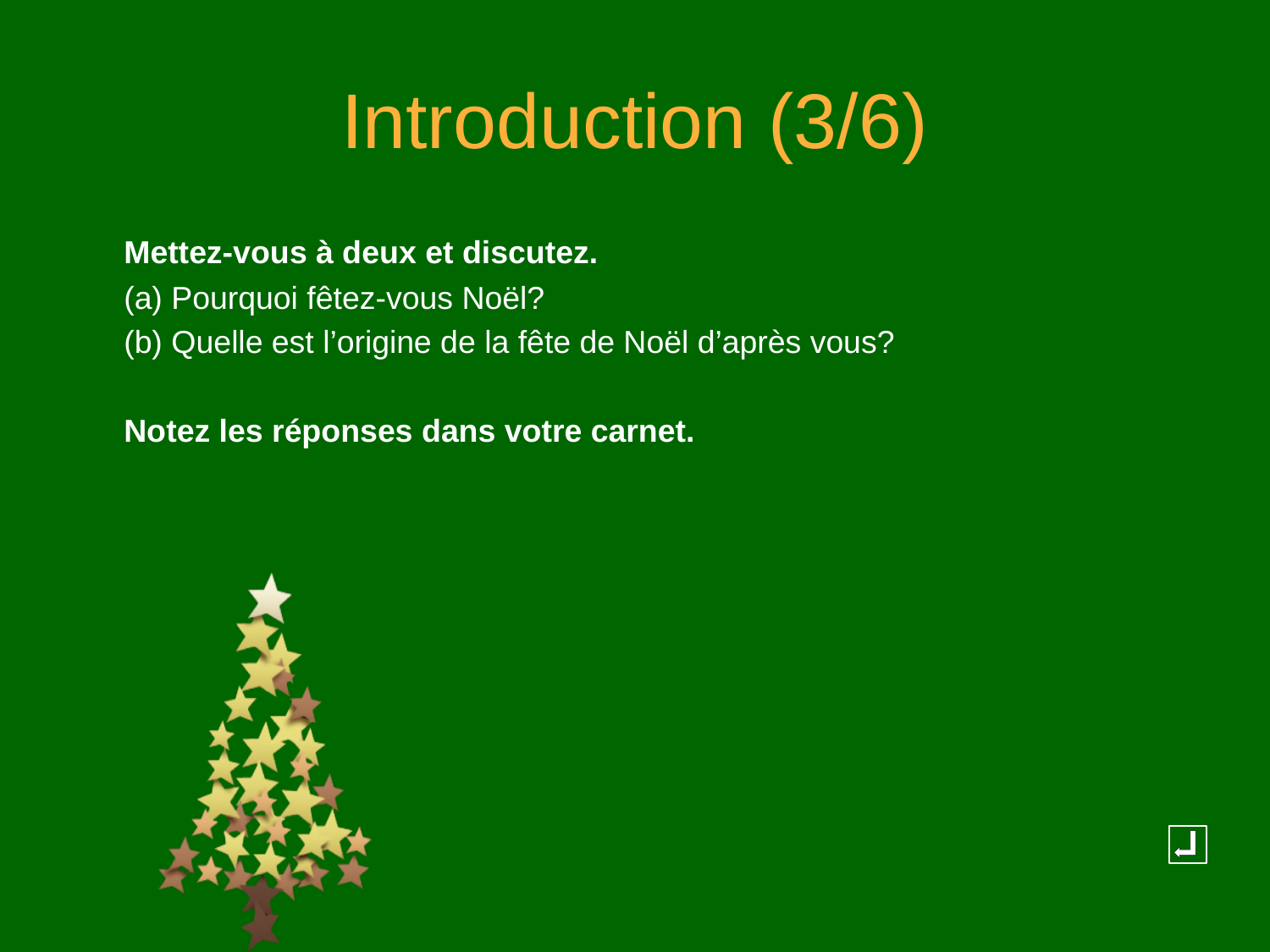

# Introduction (3/6)
	Mettez-vous à deux et discutez.
	(a) Pourquoi fêtez-vous Noël?
	(b) Quelle est l’origine de la fête de Noël d’après vous?

	Notez les réponses dans votre carnet.